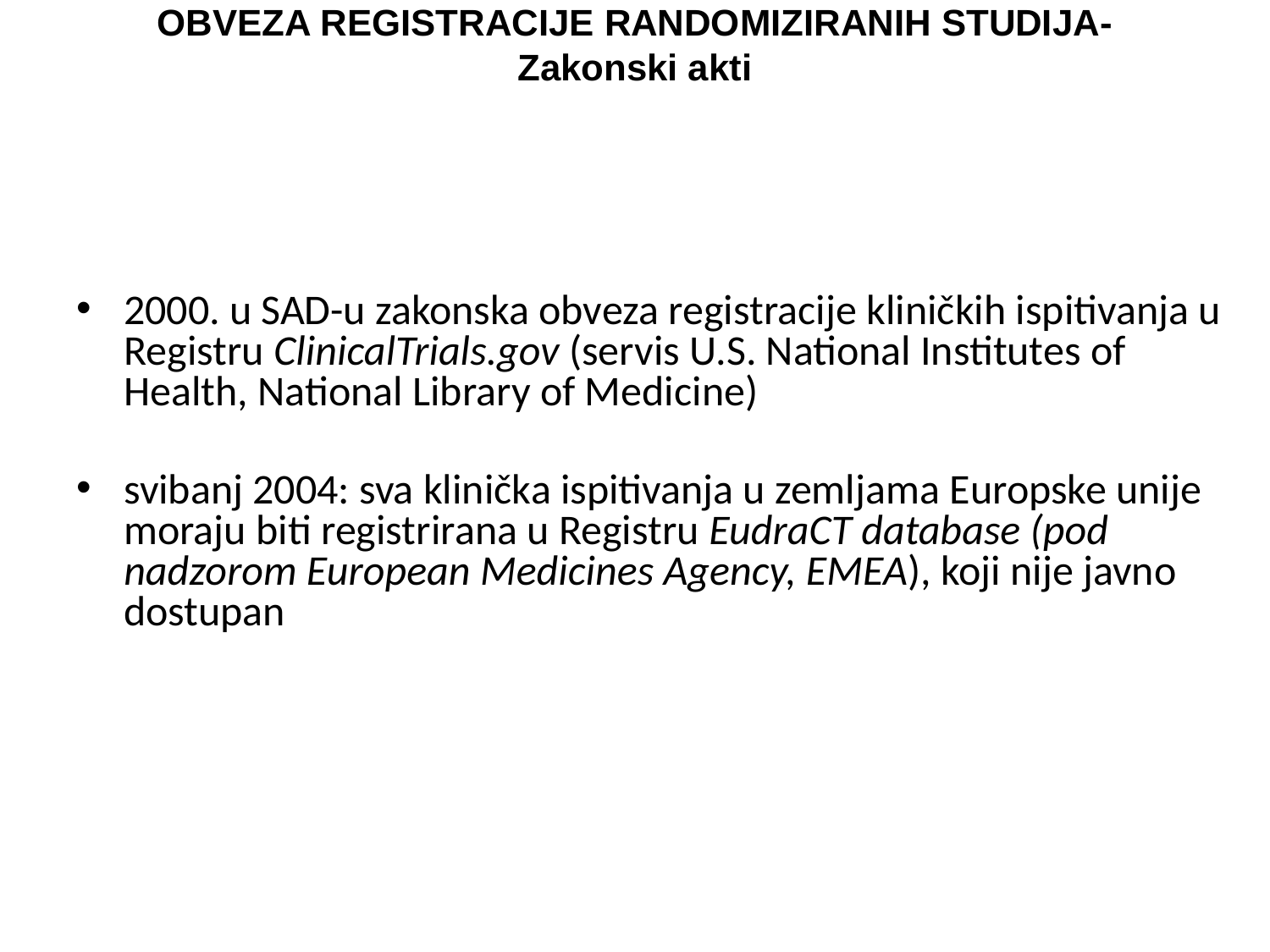

# OBVEZA REGISTRACIJE RANDOMIZIRANIH STUDIJA- Zakonski akti
2000. u SAD-u zakonska obveza registracije kliničkih ispitivanja u Registru ClinicalTrials.gov (servis U.S. National Institutes of Health, National Library of Medicine)

svibanj 2004: sva klinička ispitivanja u zemljama Europske unije moraju biti registrirana u Registru EudraCT database (pod nadzorom European Medicines Agency, EMEA), koji nije javno dostupan